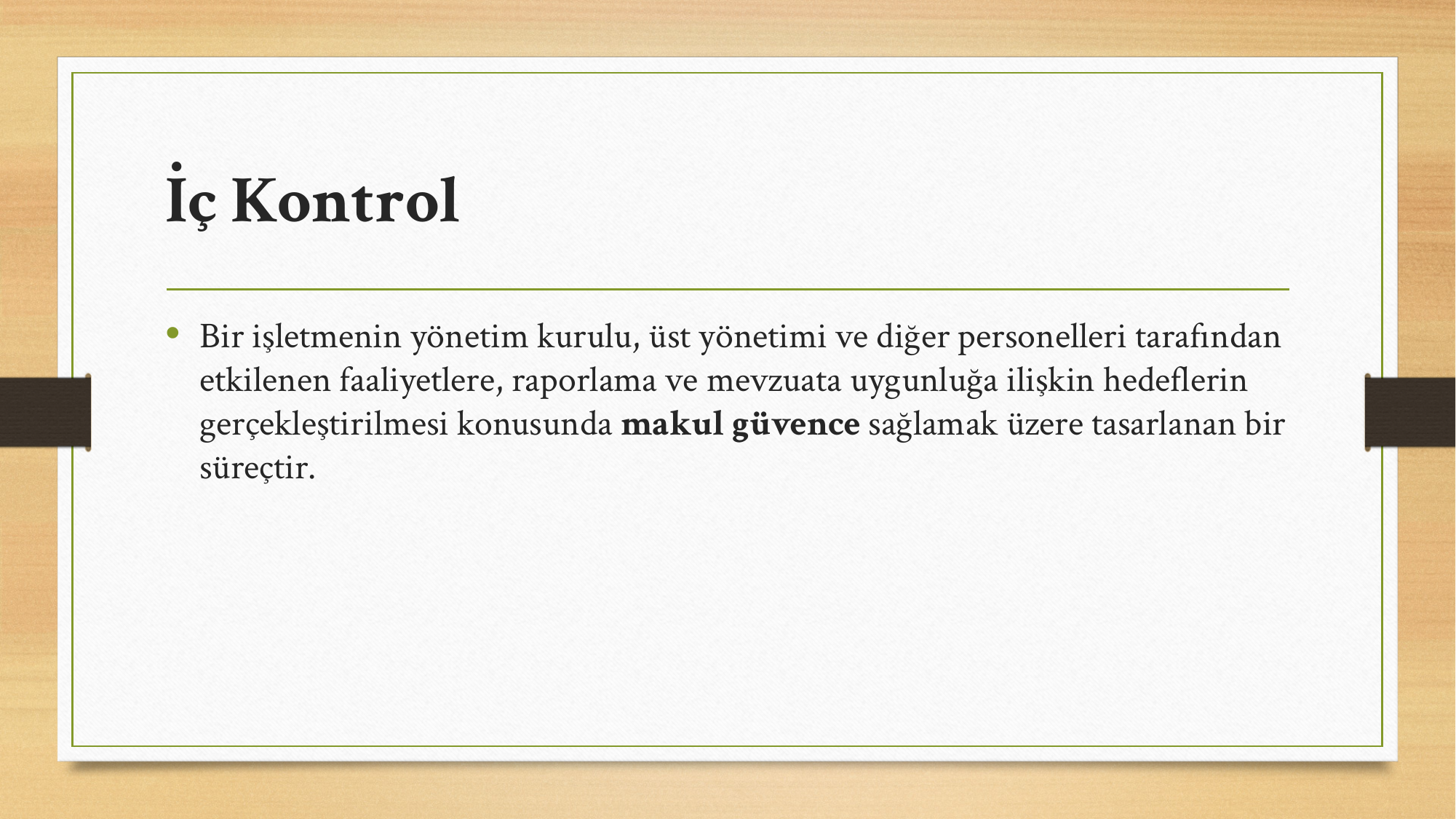

# İç Kontrol
Bir işletmenin yönetim kurulu, üst yönetimi ve diğer personelleri tarafından etkilenen faaliyetlere, raporlama ve mevzuata uygunluğa ilişkin hedeflerin gerçekleştirilmesi konusunda makul güvence sağlamak üzere tasarlanan bir süreçtir.